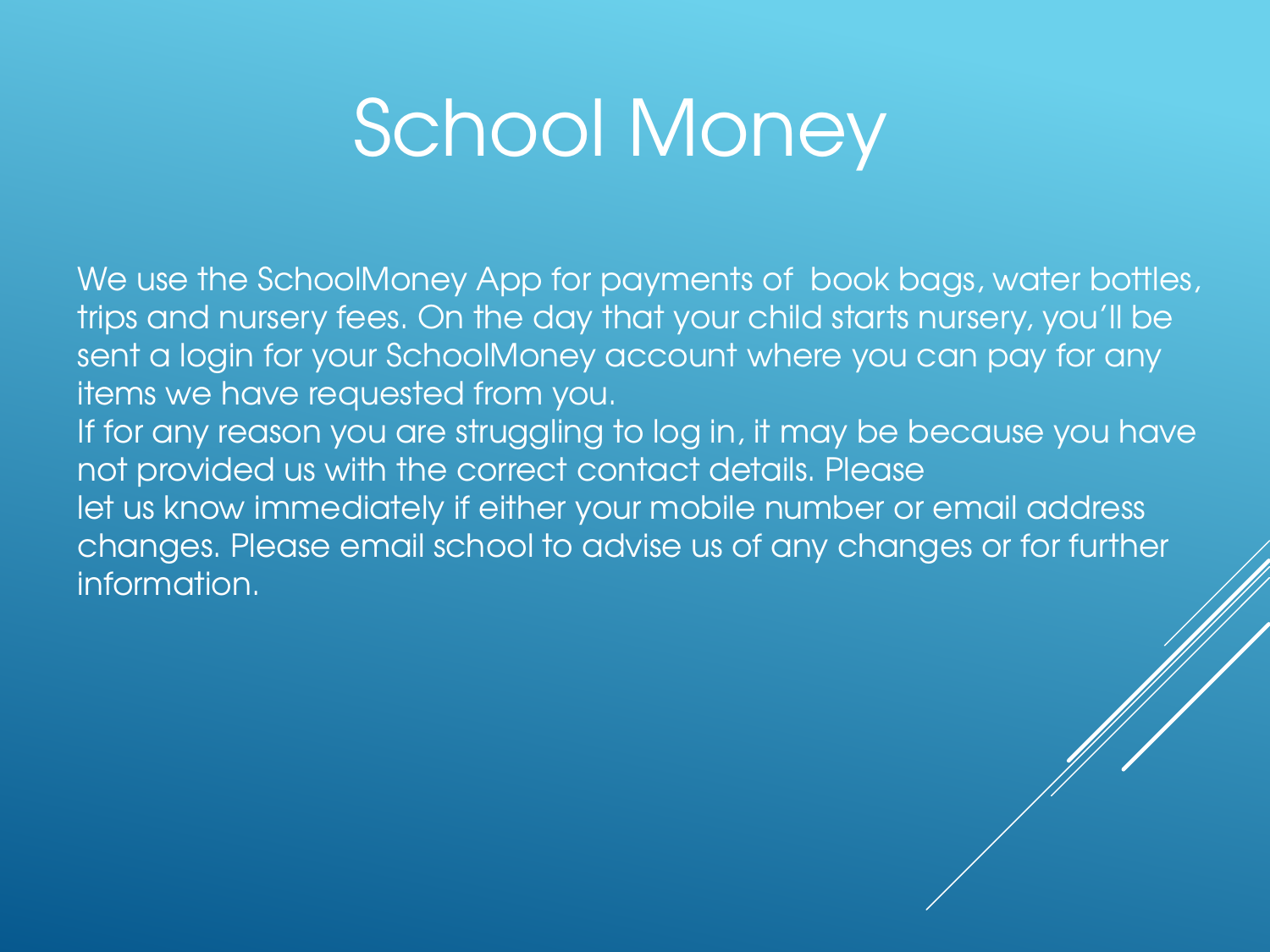

School Money
We use the SchoolMoney App for payments of  book bags, water bottles, trips and nursery fees. On the day that your child starts nursery, you’ll be sent a login for your SchoolMoney account where you can pay for any items we have requested from you.
If for any reason you are struggling to log in, it may be because you have not provided us with the correct contact details. Please
let us know immediately if either your mobile number or email address changes. Please email school to advise us of any changes or for further information.